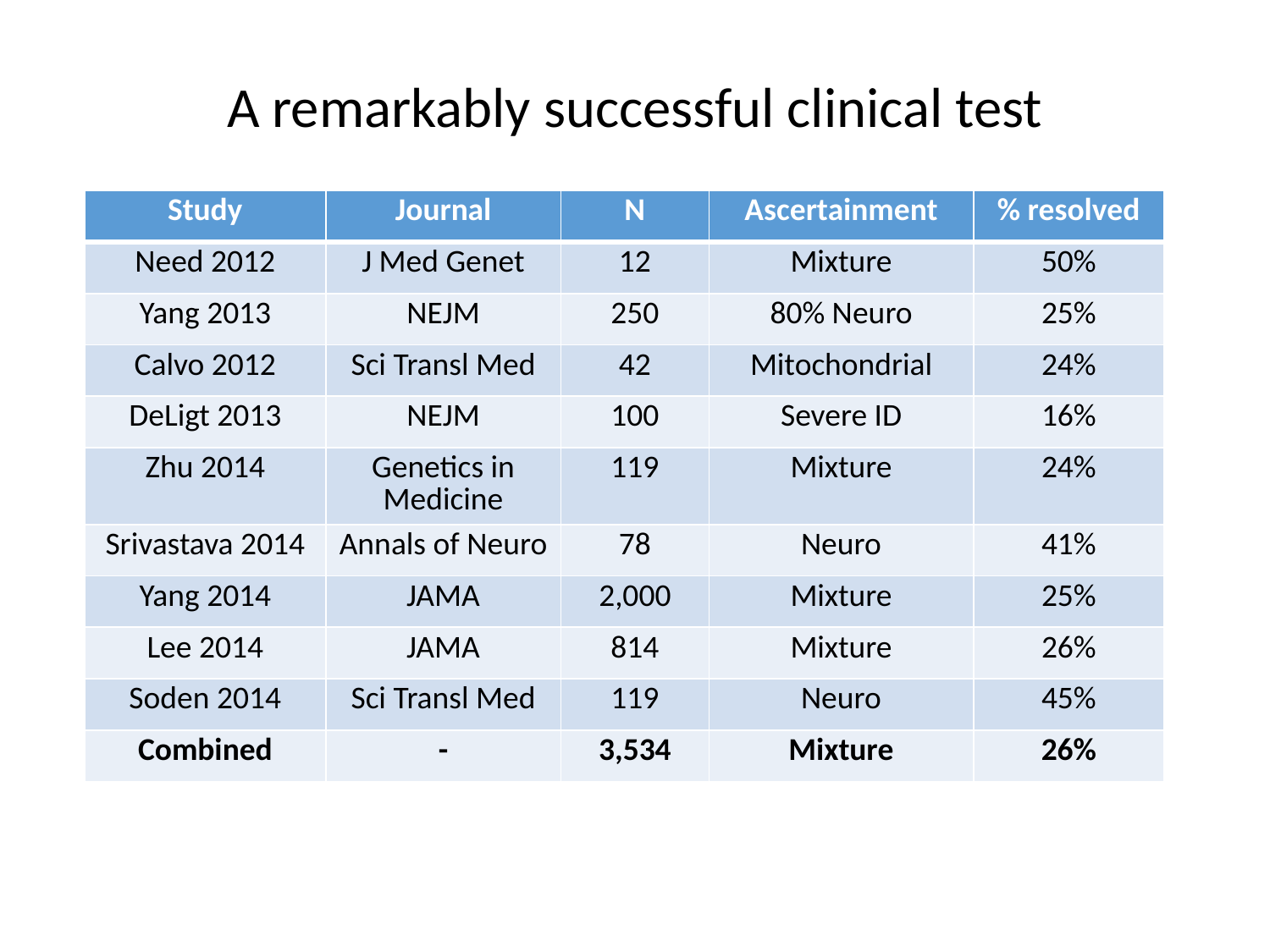

# A remarkably successful clinical test
| Study | Journal | N | Ascertainment | % resolved |
| --- | --- | --- | --- | --- |
| Need 2012 | J Med Genet | 12 | Mixture | 50% |
| Yang 2013 | NEJM | 250 | 80% Neuro | 25% |
| Calvo 2012 | Sci Transl Med | 42 | Mitochondrial | 24% |
| DeLigt 2013 | NEJM | 100 | Severe ID | 16% |
| Zhu 2014 | Genetics in Medicine | 119 | Mixture | 24% |
| Srivastava 2014 | Annals of Neuro | 78 | Neuro | 41% |
| Yang 2014 | JAMA | 2,000 | Mixture | 25% |
| Lee 2014 | JAMA | 814 | Mixture | 26% |
| Soden 2014 | Sci Transl Med | 119 | Neuro | 45% |
| Combined | - | 3,534 | Mixture | 26% |